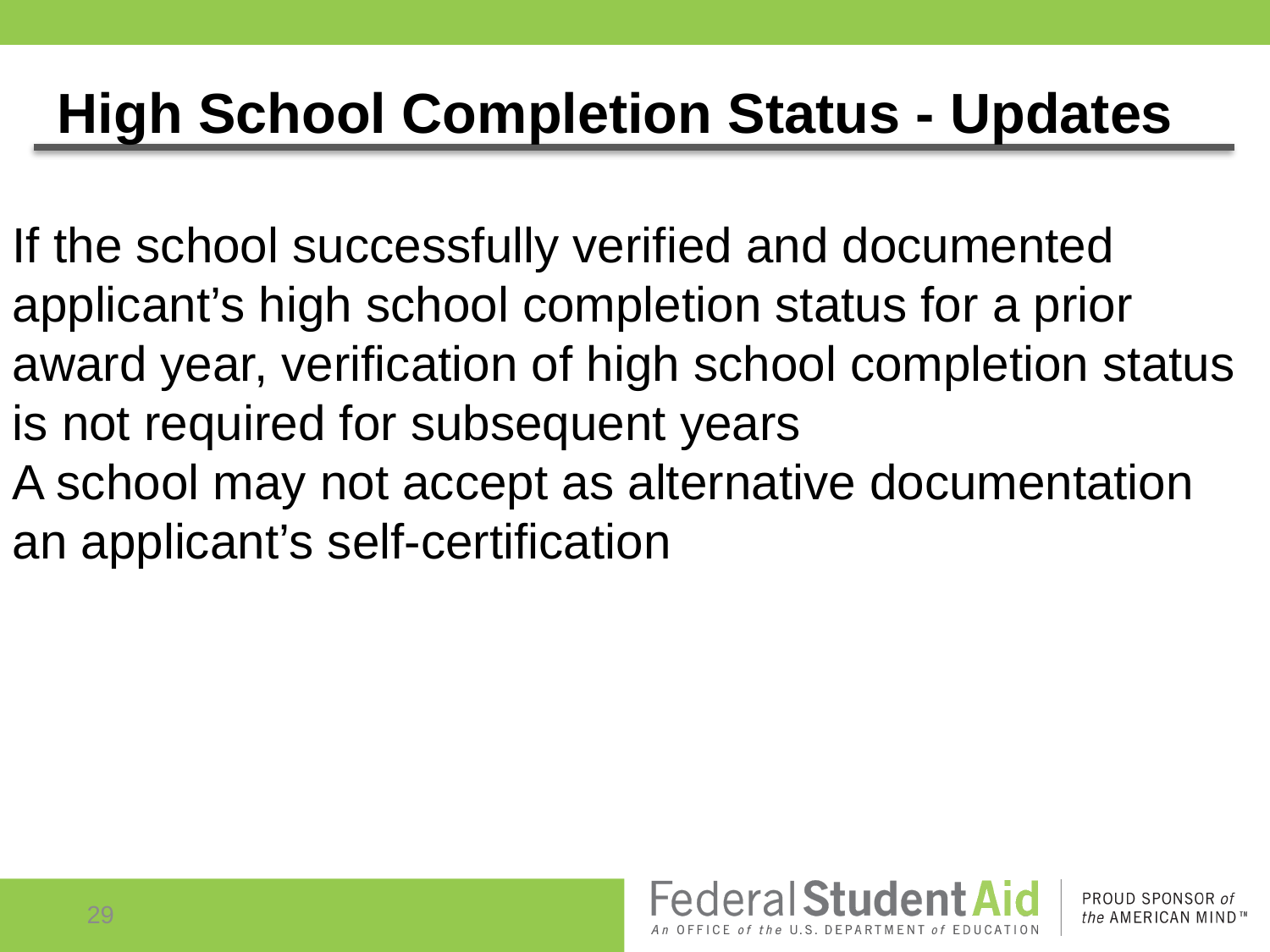

# High School Completion Status - Updates

If the school successfully verified and documented applicant’s high school completion status for a prior award year, verification of high school completion status is not required for subsequent years
A school may not accept as alternative documentation an applicant’s self-certification
29